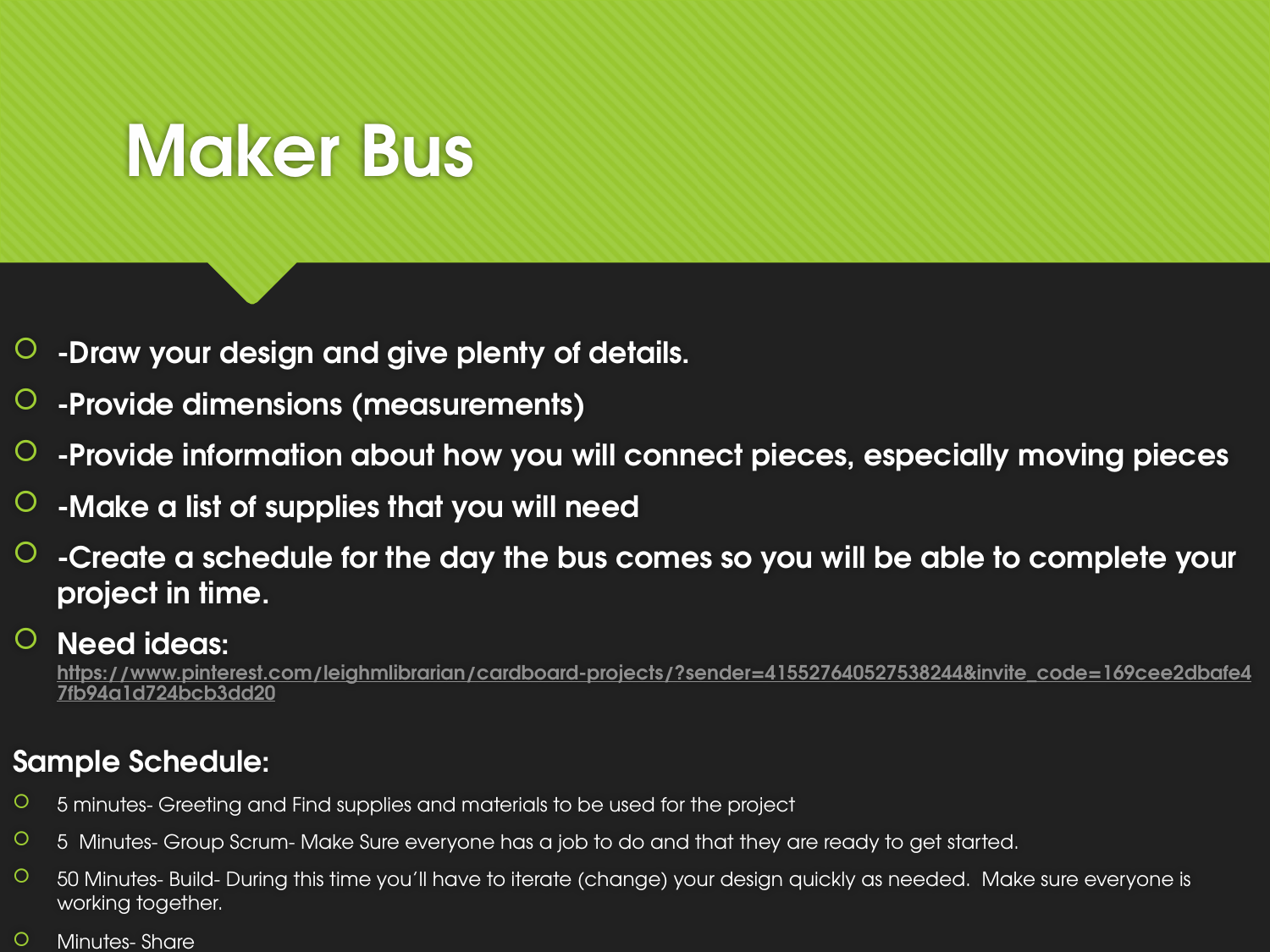

# Maker Bus
-Draw your design and give plenty of details.
-Provide dimensions (measurements)
-Provide information about how you will connect pieces, especially moving pieces
-Make a list of supplies that you will need
-Create a schedule for the day the bus comes so you will be able to complete your project in time.
Need ideas: https://www.pinterest.com/leighmlibrarian/cardboard-projects/?sender=415527640527538244&invite_code=169cee2dbafe47fb94a1d724bcb3dd20
Sample Schedule:
5 minutes- Greeting and Find supplies and materials to be used for the project
5  Minutes- Group Scrum- Make Sure everyone has a job to do and that they are ready to get started.
50 Minutes- Build- During this time you’ll have to iterate (change) your design quickly as needed.  Make sure everyone is working together.
Minutes- Share